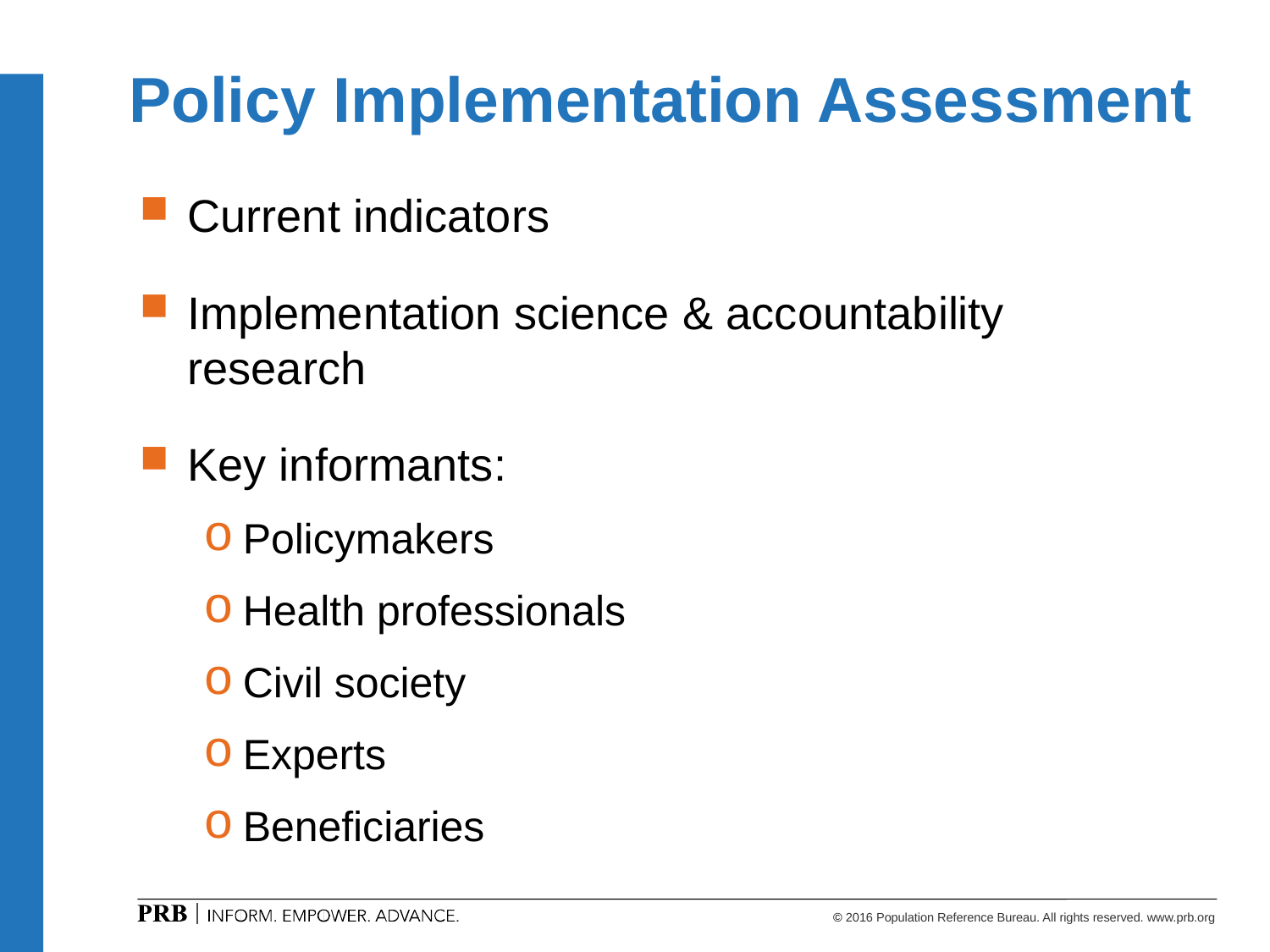

# Policy Implementation Assessment
Current indicators
Implementation science & accountability research
Key informants:
Policymakers
Health professionals
Civil society
Experts
Beneficiaries